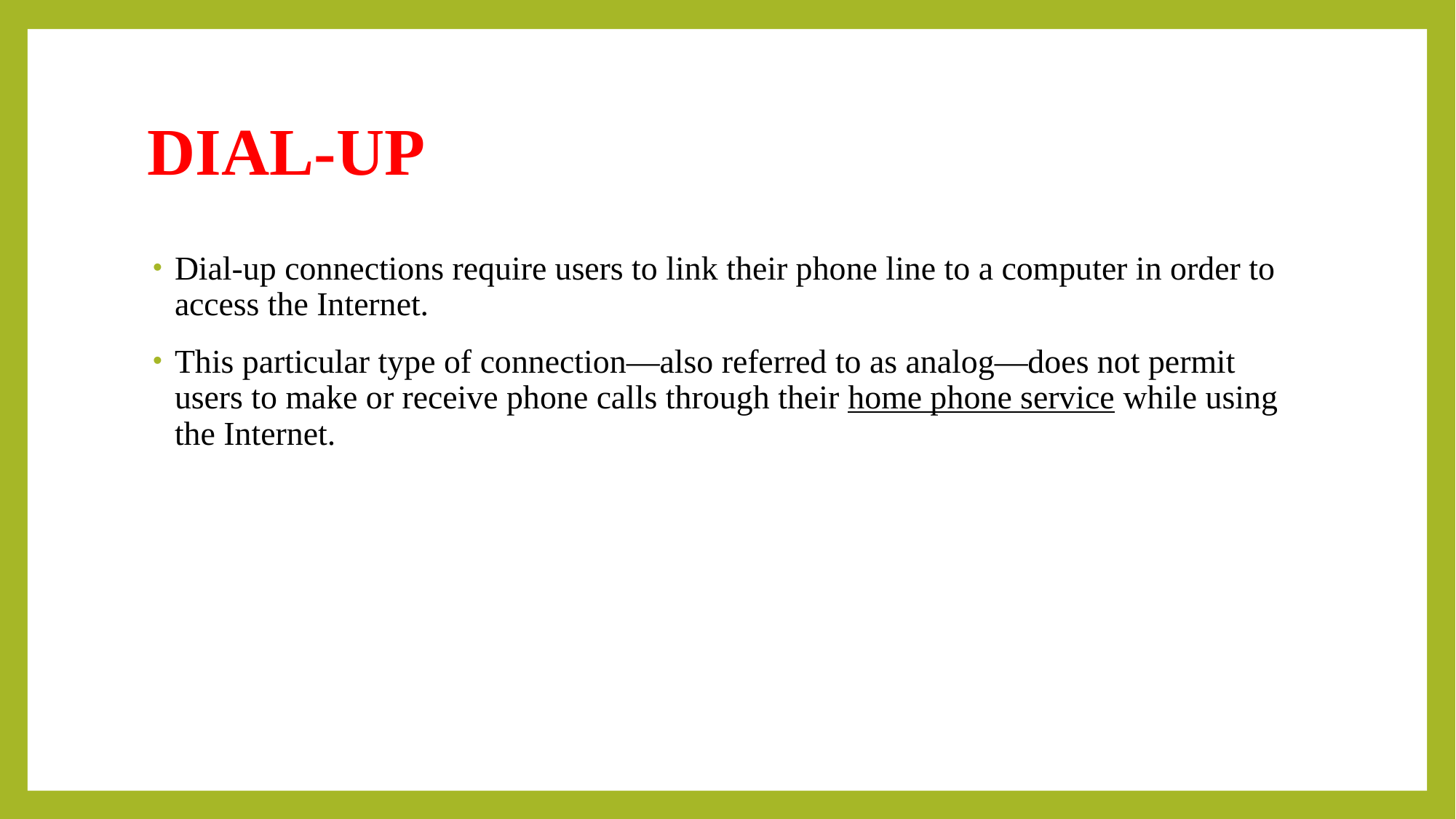

# DIAL-UP
Dial-up connections require users to link their phone line to a computer in order to access the Internet.
This particular type of connection—also referred to as analog—does not permit users to make or receive phone calls through their home phone service while using the Internet.